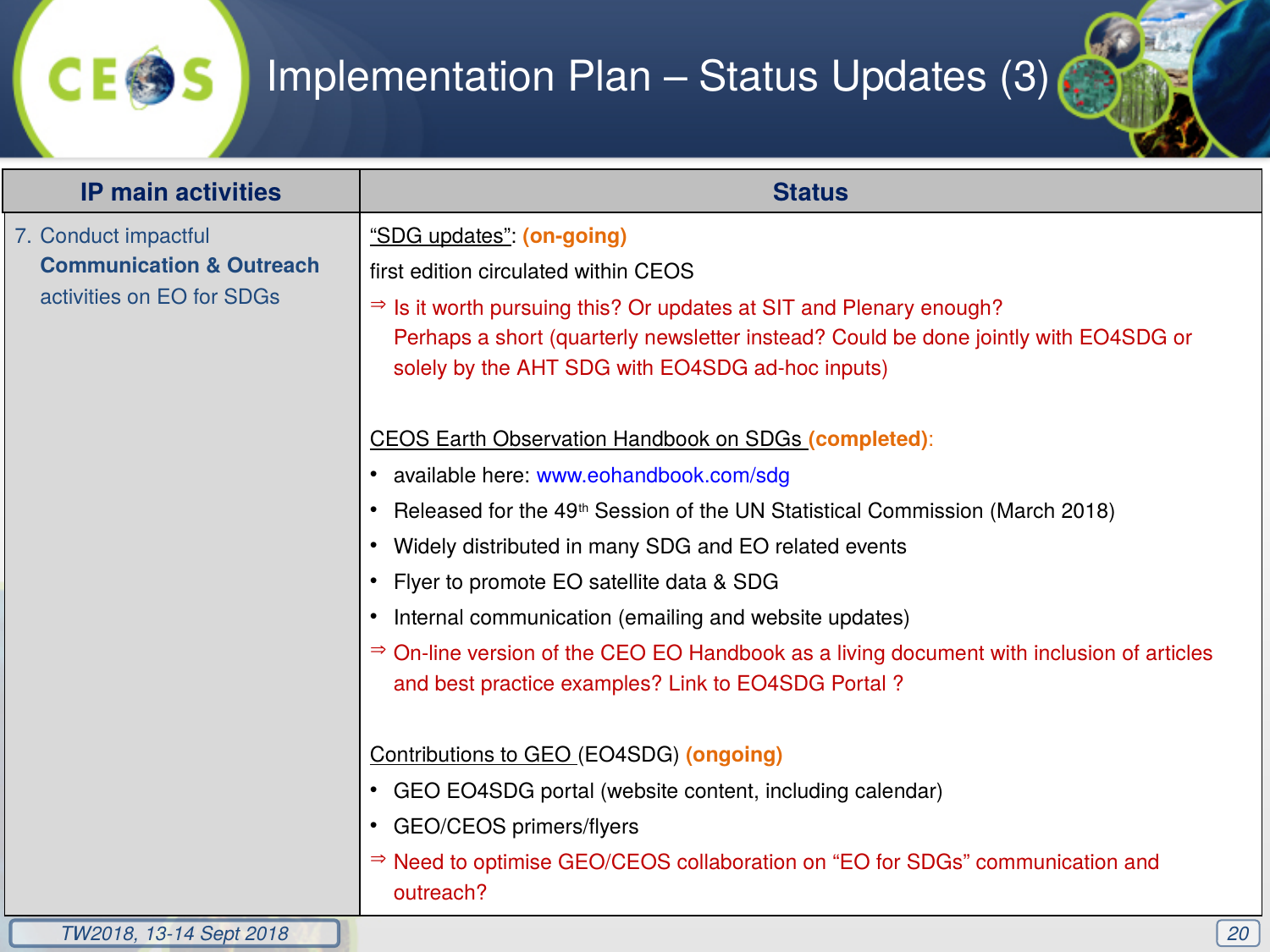

Implementation Plan – Status Updates (3)
| IP main activities | Status |
| --- | --- |
| Conduct impactful Communication & Outreach activities on EO for SDGs | “SDG updates”: (on-going) first edition circulated within CEOS Is it worth pursuing this? Or updates at SIT and Plenary enough? Perhaps a short (quarterly newsletter instead? Could be done jointly with EO4SDG or solely by the AHT SDG with EO4SDG ad-hoc inputs) CEOS Earth Observation Handbook on SDGs (completed): available here: www.eohandbook.com/sdg Released for the 49th Session of the UN Statistical Commission (March 2018) Widely distributed in many SDG and EO related events Flyer to promote EO satellite data & SDG Internal communication (emailing and website updates) On-line version of the CEO EO Handbook as a living document with inclusion of articles and best practice examples? Link to EO4SDG Portal ? Contributions to GEO (EO4SDG) (ongoing) GEO EO4SDG portal (website content, including calendar) GEO/CEOS primers/flyers Need to optimise GEO/CEOS collaboration on “EO for SDGs” communication and outreach? |
| --- | --- |
20